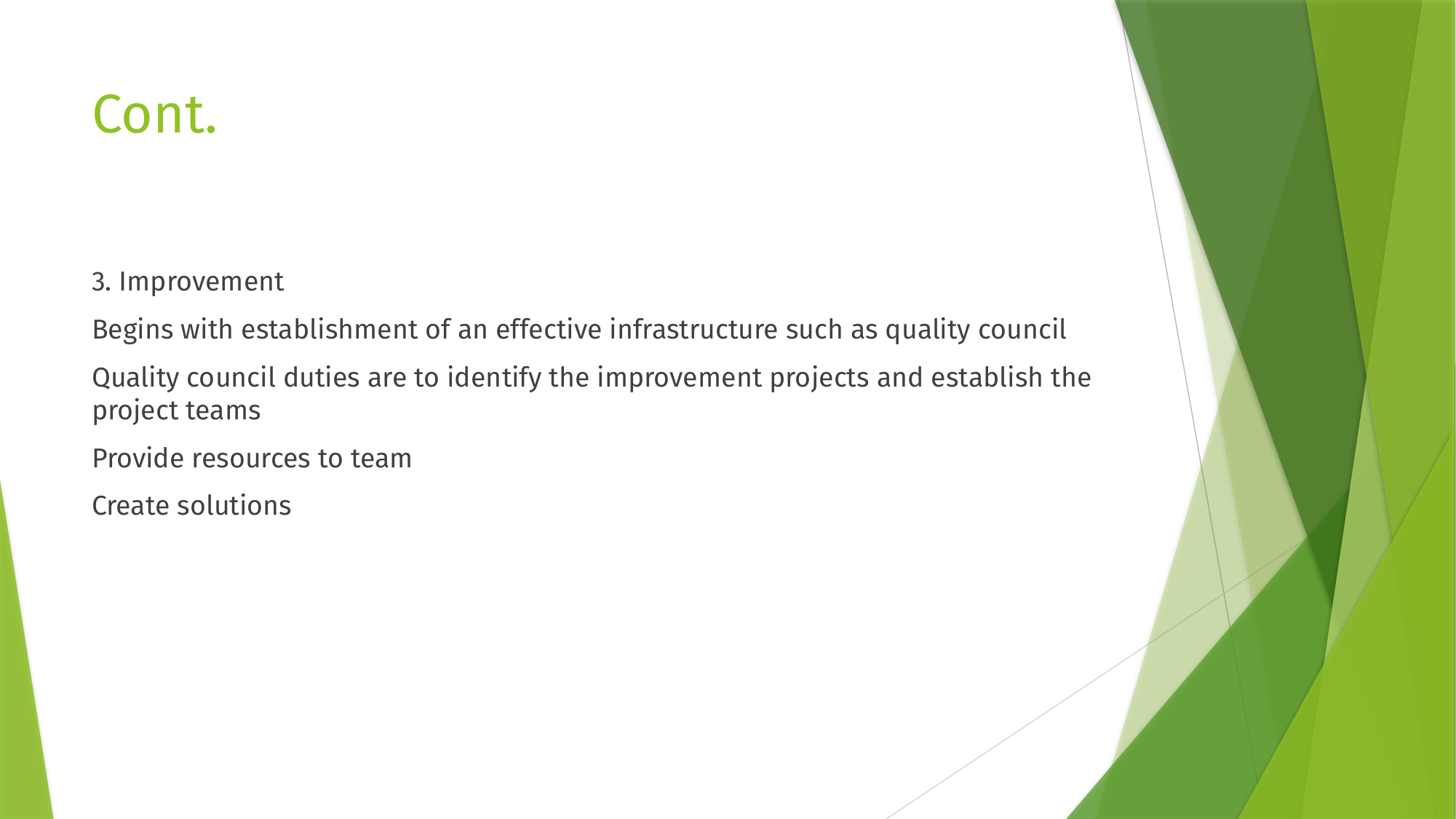

# Cont.
3. Improvement
Begins with establishment of an effective infrastructure such as quality council
Quality council duties are to identify the improvement projects and establish the project teams
Provide resources to team
Create solutions